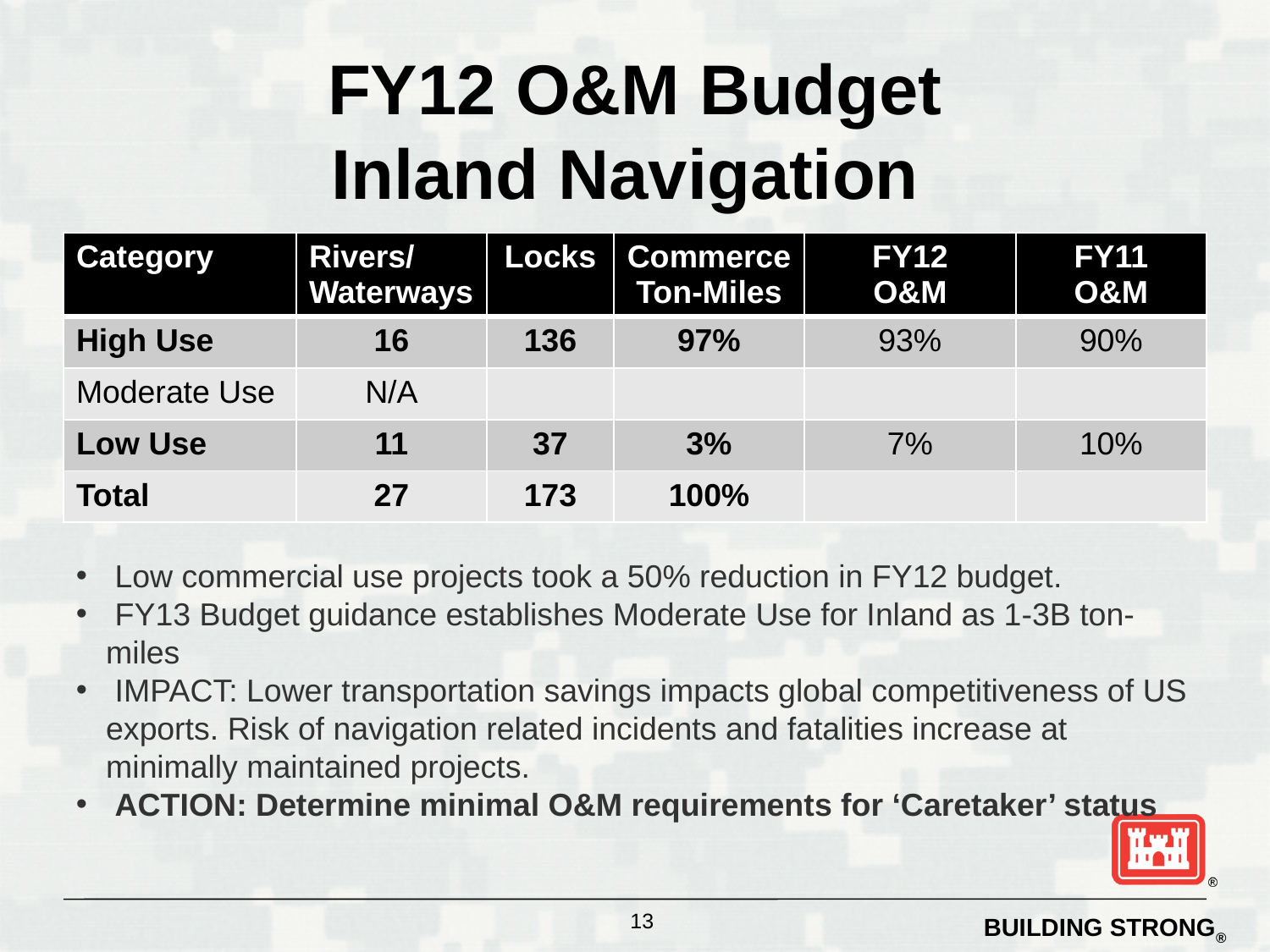

# FY12 O&M Budget Inland Navigation
| Category | Rivers/ Waterways | Locks | Commerce Ton-Miles | FY12 O&M | FY11 O&M |
| --- | --- | --- | --- | --- | --- |
| High Use | 16 | 136 | 97% | 93% | 90% |
| Moderate Use | N/A |  |  |  |  |
| Low Use | 11 | 37 | 3% | 7% | 10% |
| Total | 27 | 173 | 100% |  |  |
 Low commercial use projects took a 50% reduction in FY12 budget.
 FY13 Budget guidance establishes Moderate Use for Inland as 1-3B ton-miles
 IMPACT: Lower transportation savings impacts global competitiveness of US exports. Risk of navigation related incidents and fatalities increase at minimally maintained projects.
 ACTION: Determine minimal O&M requirements for ‘Caretaker’ status
 13